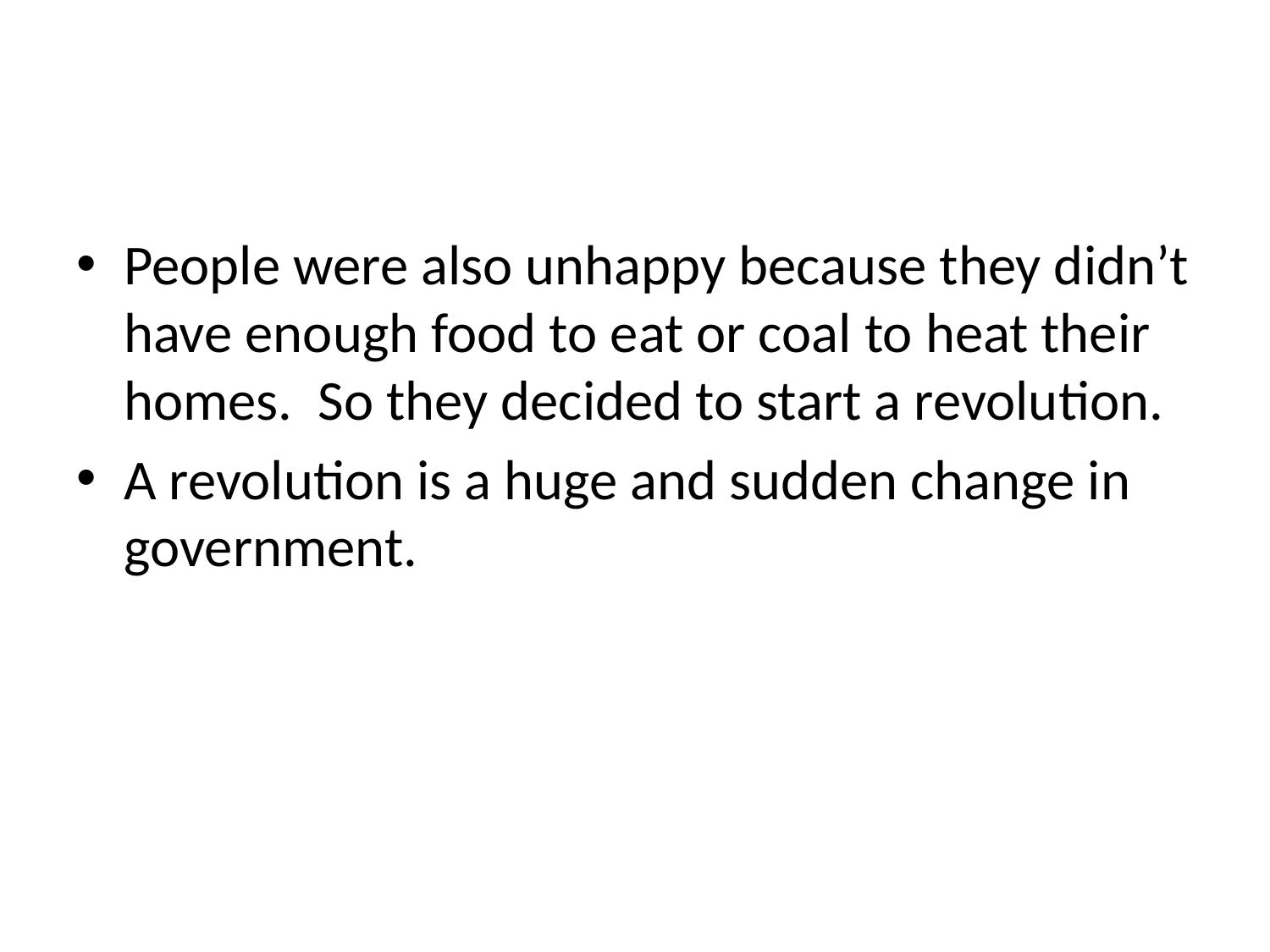

People were also unhappy because they didn’t have enough food to eat or coal to heat their homes.  So they decided to start a revolution.
A revolution is a huge and sudden change in government.